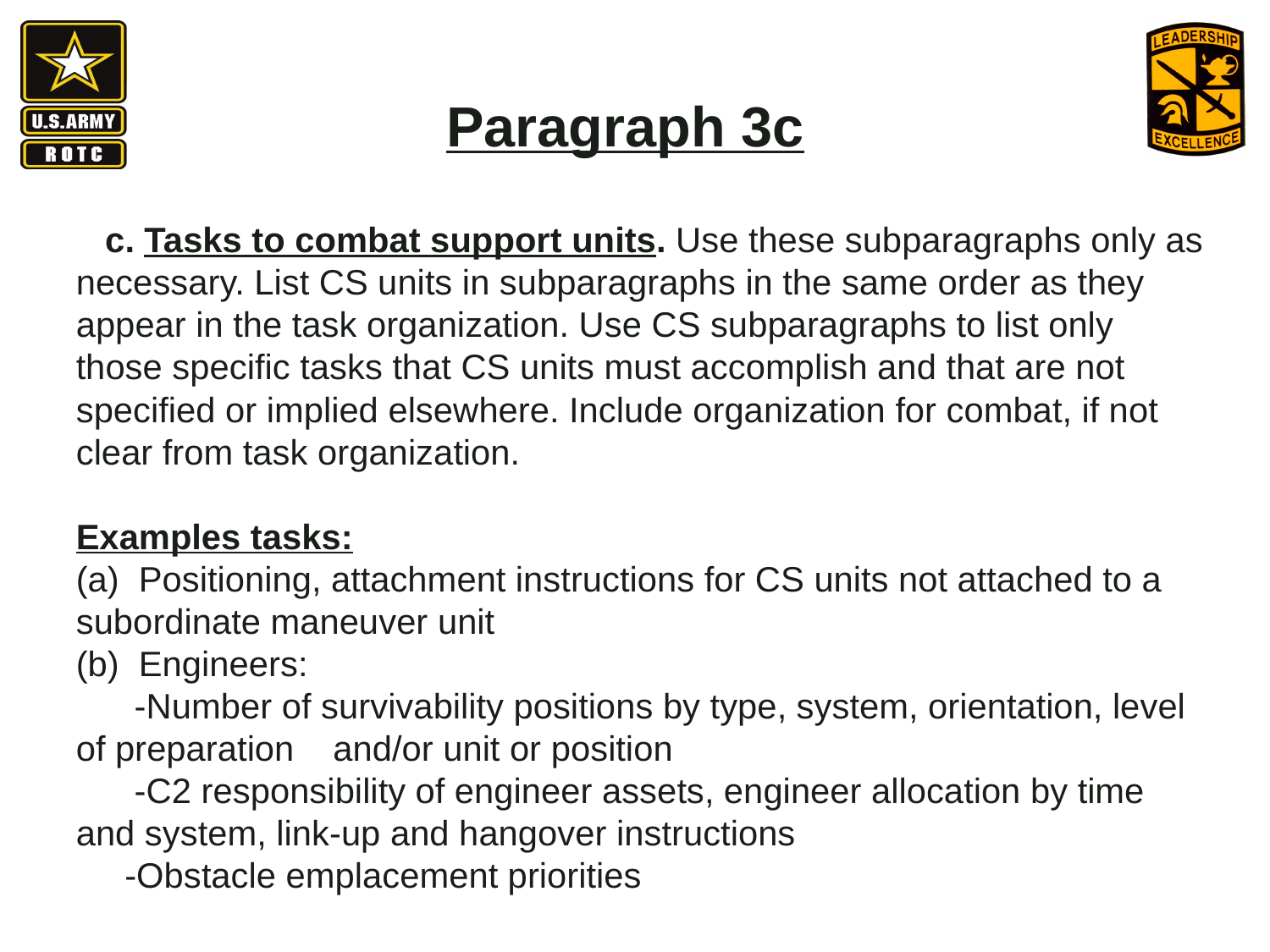

Paragraph 3c
   c. Tasks to combat support units. Use these subparagraphs only as necessary. List CS units in subparagraphs in the same order as they appear in the task organization. Use CS subparagraphs to list only those specific tasks that CS units must accomplish and that are not specified or implied elsewhere. Include organization for combat, if not clear from task organization.

Examples tasks:
(a)  Positioning, attachment instructions for CS units not attached to a subordinate maneuver unit
(b)  Engineers:
      -Number of survivability positions by type, system, orientation, level of preparation    and/or unit or position
      -C2 responsibility of engineer assets, engineer allocation by time and system, link-up and hangover instructions
     -Obstacle emplacement priorities